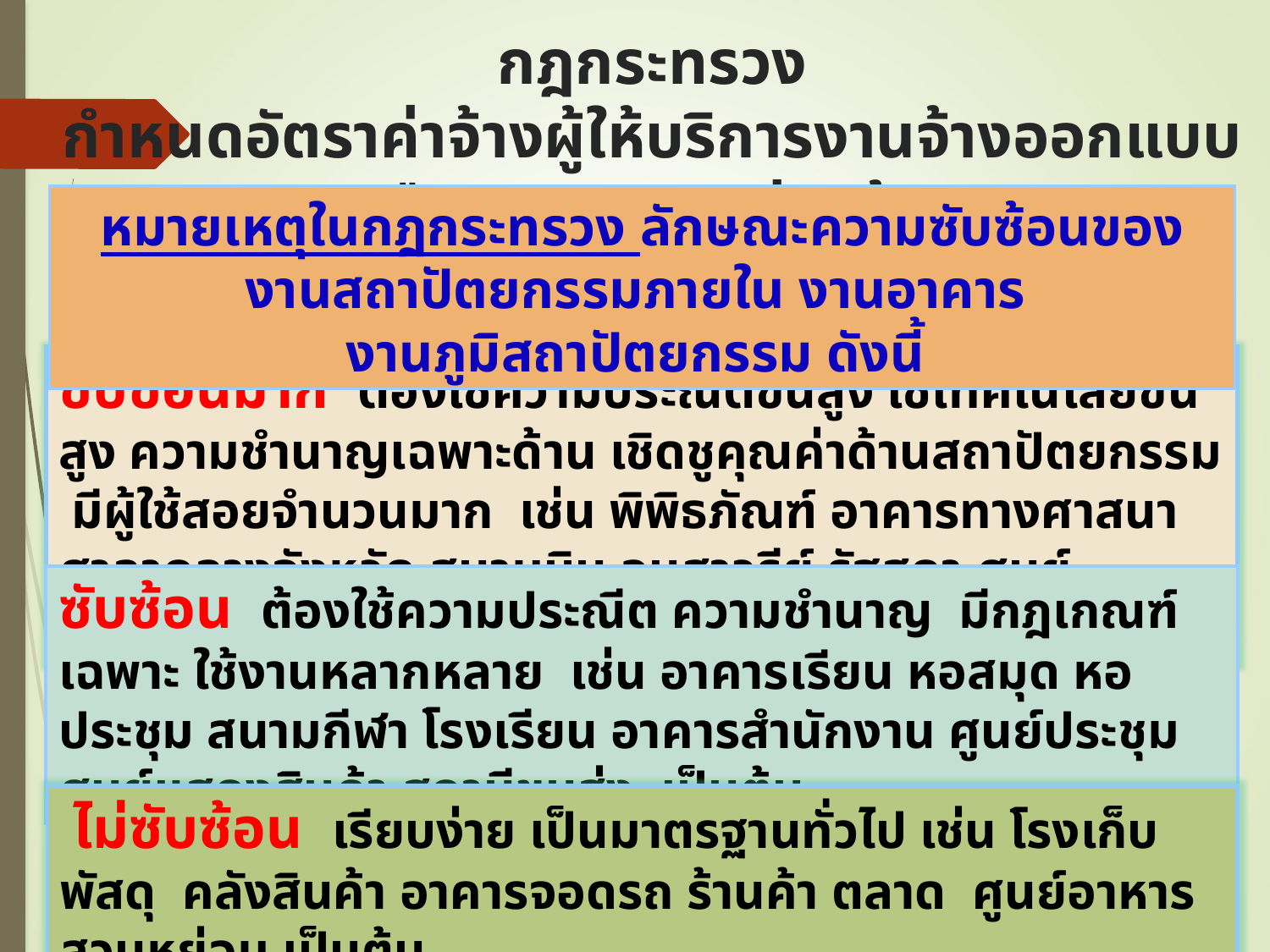

# กฎกระทรวง กำหนดอัตราค่าจ้างผู้ให้บริการงานจ้างออกแบบหรือควบคุมงานก่อสร้าง
หมายเหตุในกฎกระทรวง ลักษณะความซับซ้อนของงานสถาปัตยกรรมภายใน งานอาคาร
งานภูมิสถาปัตยกรรม ดังนี้
ซับซ้อนมาก  ต้องใช้ความประณีตขั้นสูง ใช้เทคโนโลยีขั้นสูง ความชำนาญเฉพาะด้าน เชิดชูคุณค่าด้านสถาปัตยกรรม  มีผู้ใช้สอยจำนวนมาก  เช่น พิพิธภัณฑ์ อาคารทางศาสนา ศาลากลางจังหวัด สนามบิน อนุสาวรีย์ รัฐสภา ศูนย์วัฒนธรรม  โรงพยาบาล เป็นต้น
ซับซ้อน  ต้องใช้ความประณีต ความชำนาญ  มีกฎเกณฑ์เฉพาะ ใช้งานหลากหลาย  เช่น อาคารเรียน หอสมุด หอประชุม สนามกีฬา โรงเรียน อาคารสำนักงาน ศูนย์ประชุม  ศูนย์แสดงสินค้า สถานีขนส่ง  เป็นต้น
 ไม่ซับซ้อน  เรียบง่าย เป็นมาตรฐานทั่วไป เช่น โรงเก็บพัสดุ  คลังสินค้า อาคารจอดรถ ร้านค้า ตลาด  ศูนย์อาหาร สวนหย่อม เป็นต้น